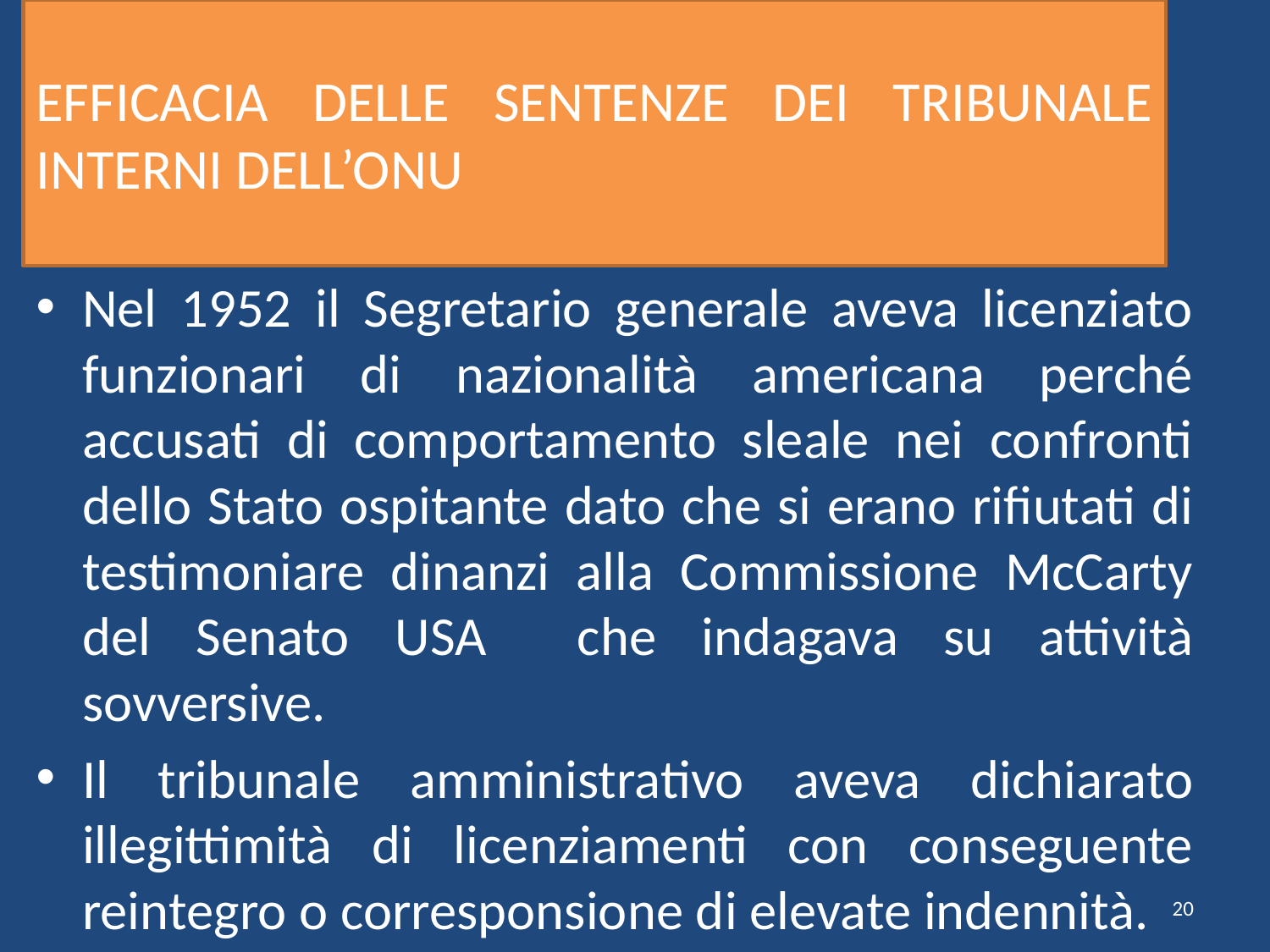

# EFFICACIA DELLE SENTENZE DEI TRIBUNALE INTERNI DELL’ONU
Nel 1952 il Segretario generale aveva licenziato funzionari di nazionalità americana perché accusati di comportamento sleale nei confronti dello Stato ospitante dato che si erano rifiutati di testimoniare dinanzi alla Commissione McCarty del Senato USA  che indagava su attività sovversive.
Il tribunale amministrativo aveva dichiarato illegittimità di licenziamenti con conseguente reintegro o corresponsione di elevate indennità.

20